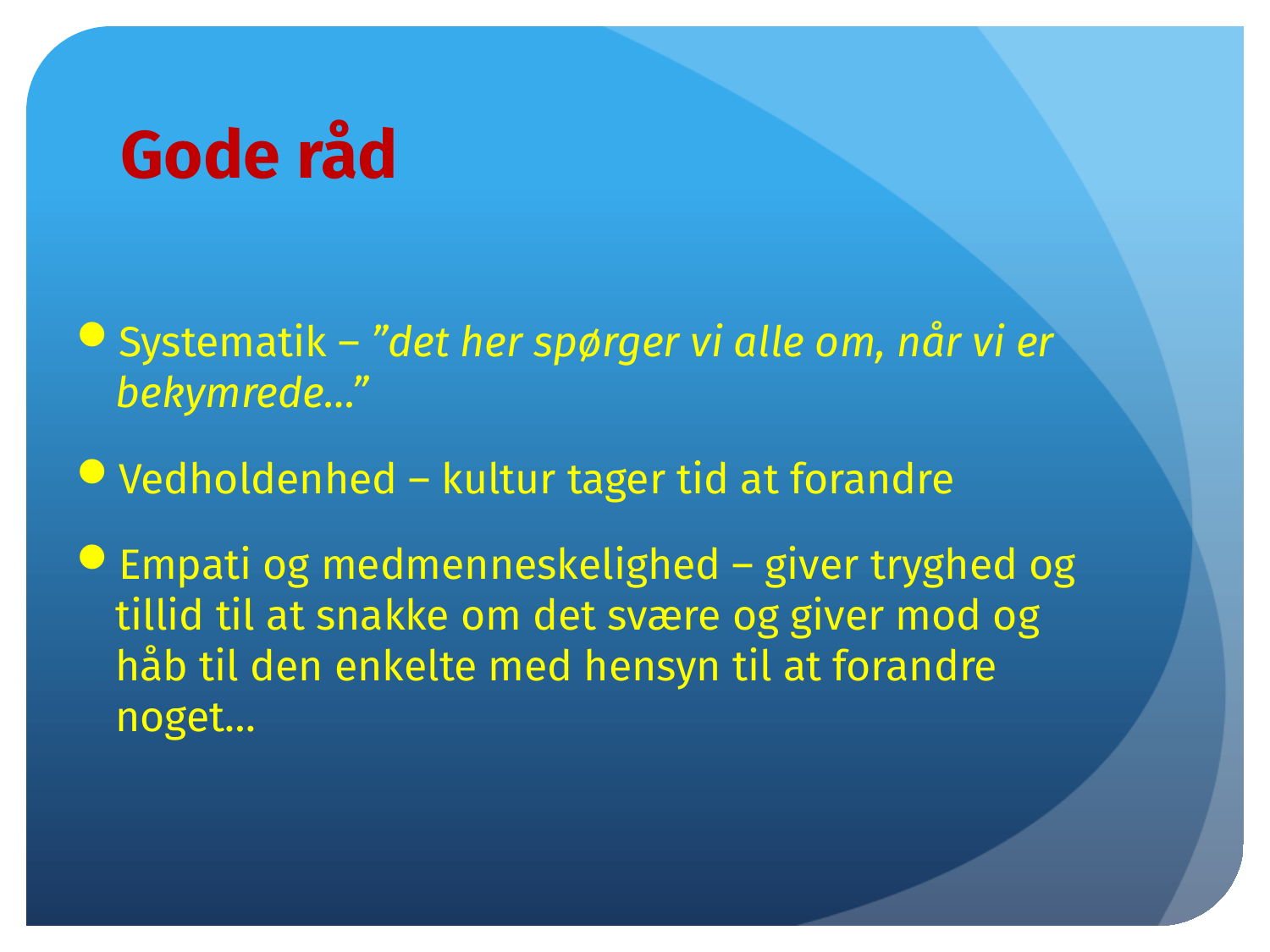

# Gode råd

Systematik – ”det her spørger vi alle om, når vi er bekymrede…”
Vedholdenhed – kultur tager tid at forandre
Empati og medmenneskelighed – giver tryghed og tillid til at snakke om det svære og giver mod og håb til den enkelte med hensyn til at forandre noget…